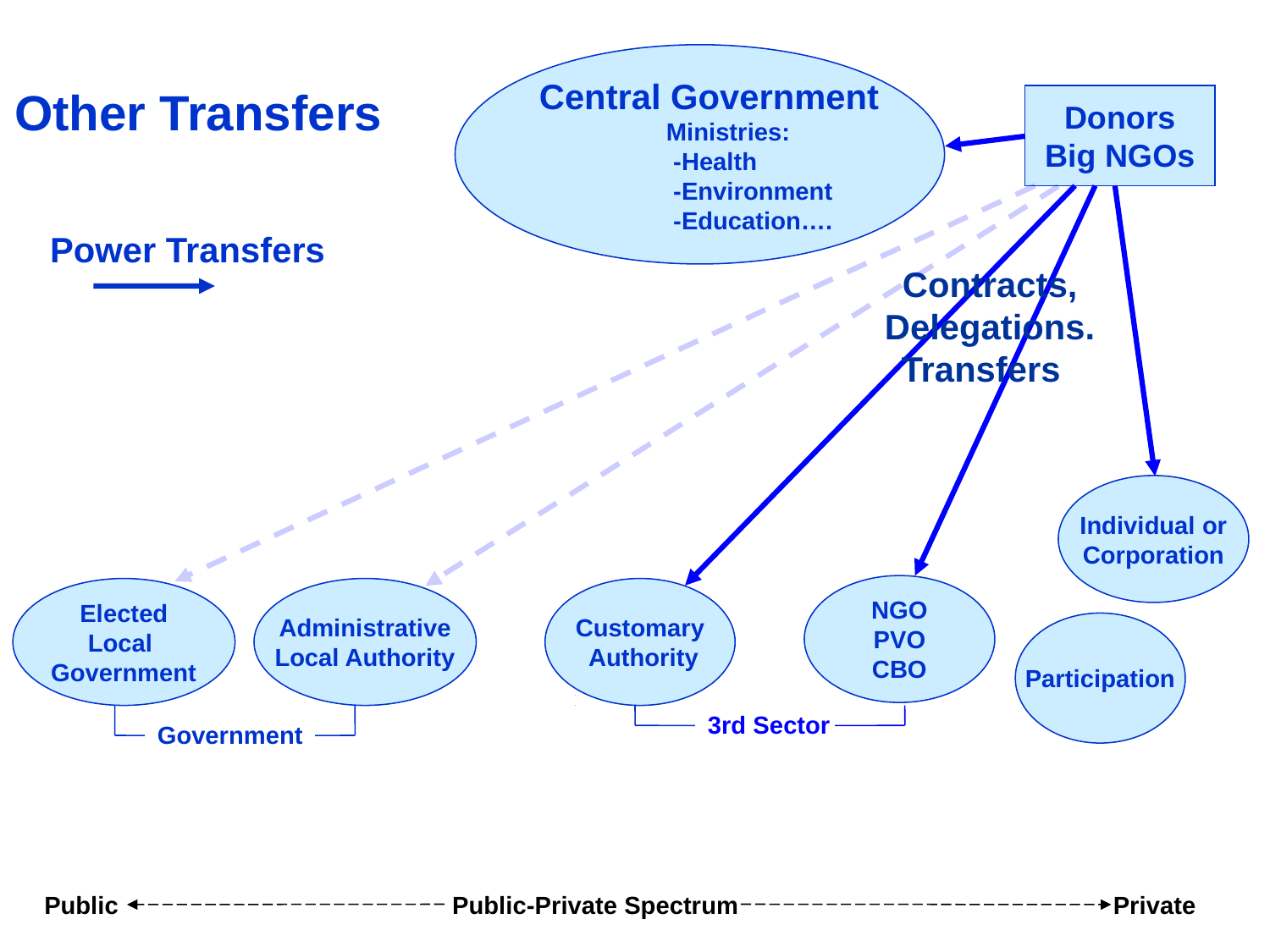

Other Transfers

Central Government
	Ministries:
 	 -Health
 	 -Environment
  	 -Education….
Donors
Big NGOs

Power Transfers
Contracts, Delegations. Transfers

Individual or
Corporation
NGO
PVO
CBO
Elected
Local
Government
Administrative
Local Authority
Customary
 Authority
Participation

3rd Sector

Government

Private
Public
                Public-Private Spectrum